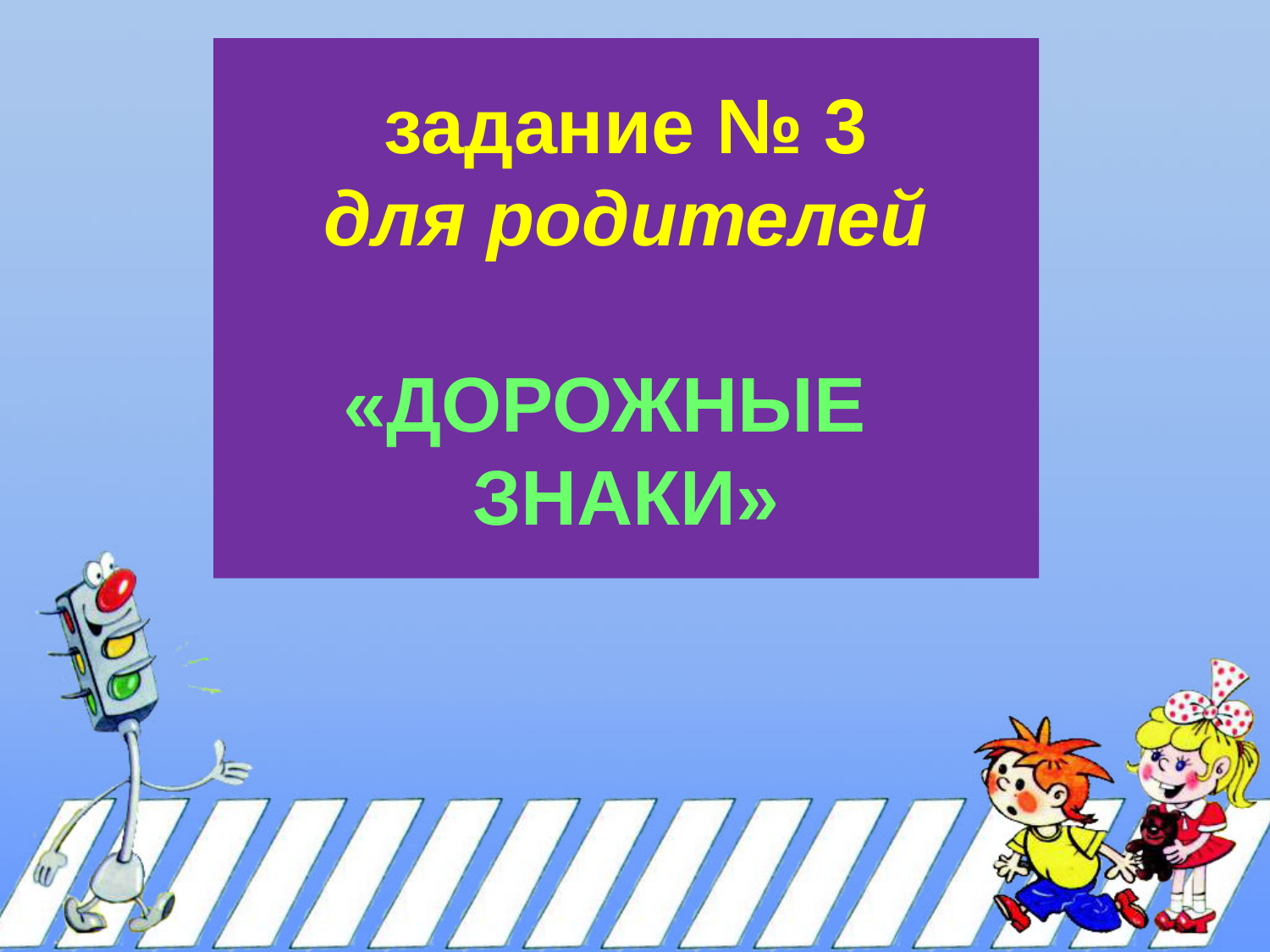

# задание № 3 для родителей «ДОРОЖНЫЕ   ЗНАКИ»